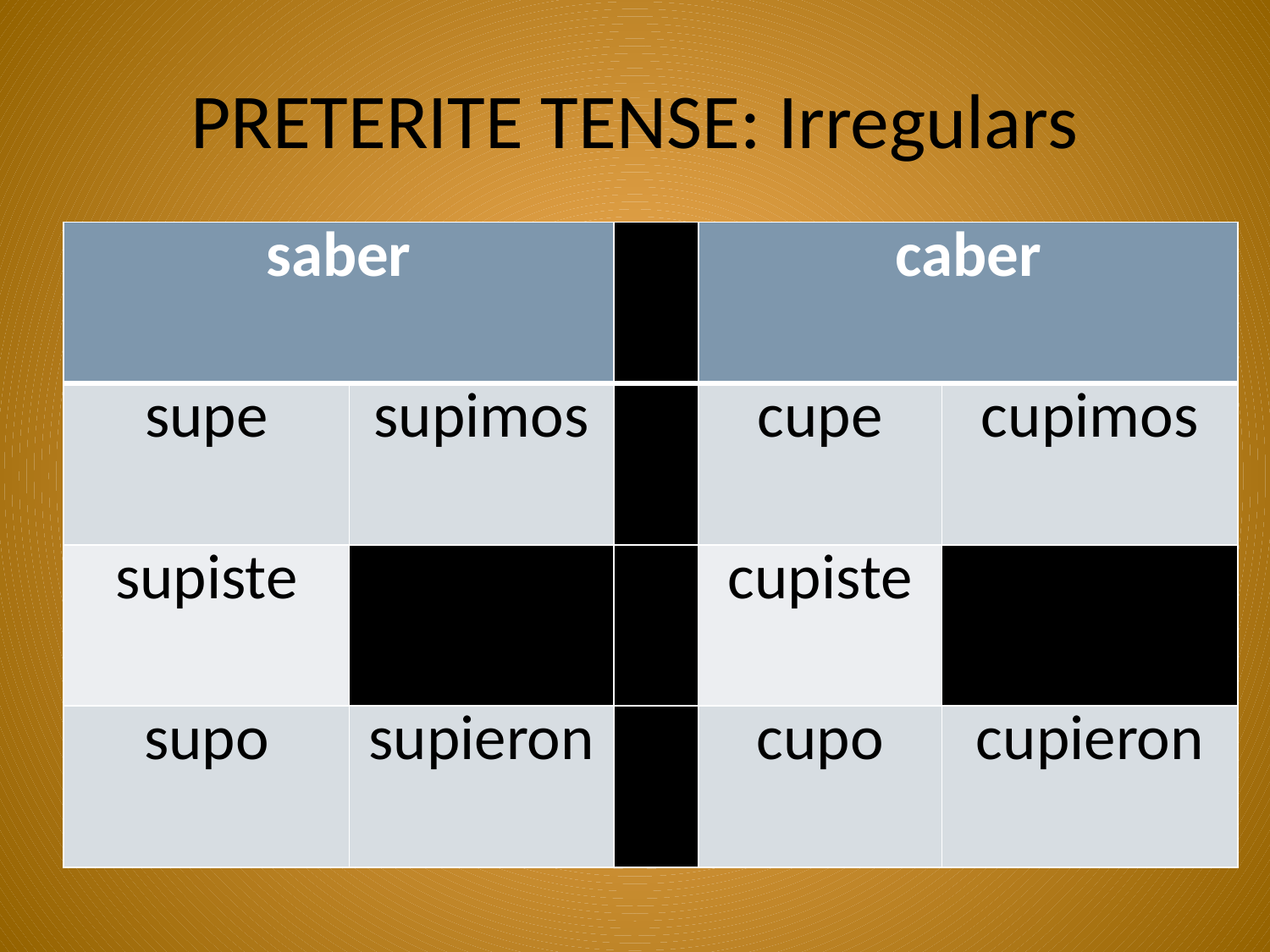

# PRETERITE TENSE: Irregulars
| saber |  |  | caber |  |
| --- | --- | --- | --- | --- |
| supe | supimos |  | cupe | cupimos |
| supiste |  |  | cupiste |  |
| supo | supieron |  | cupo | cupieron |